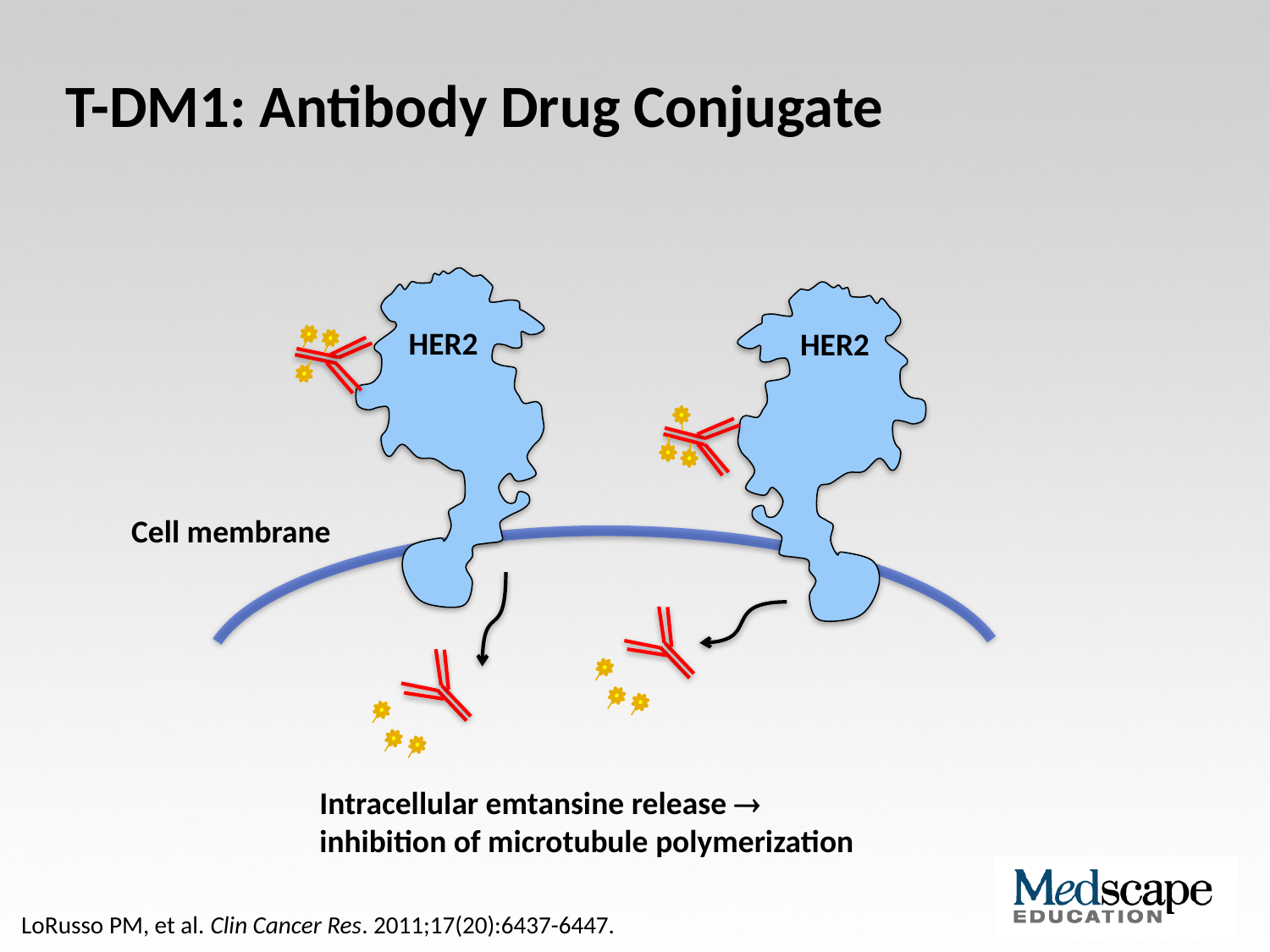

# T-DM1: Antibody Drug Conjugate

HER2
HER2

Cell membrane

Intracellular emtansine release →
inhibition of microtubule polymerization
LoRusso PM, et al. Clin Cancer Res. 2011;17(20):6437-6447.